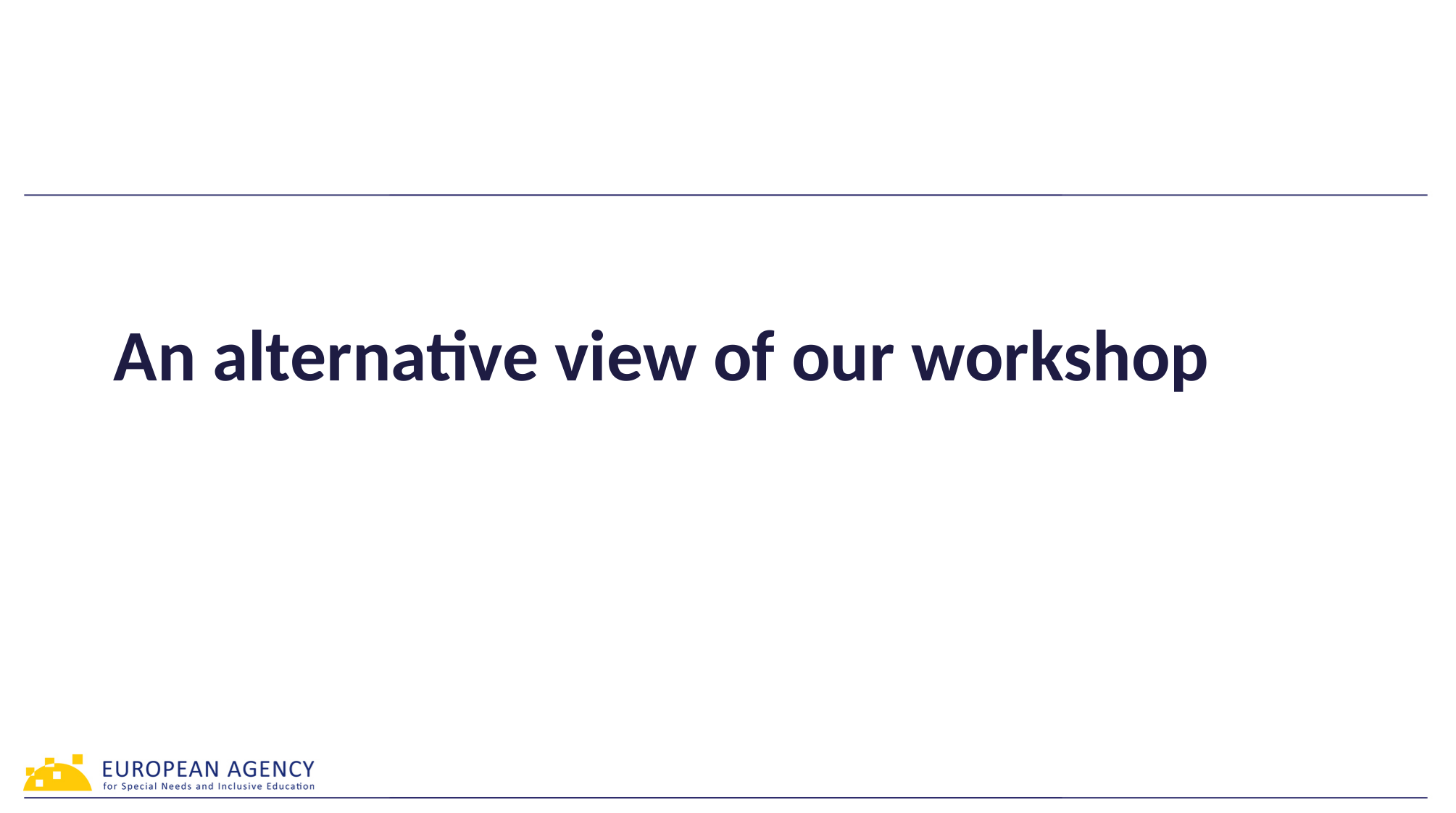

# An alternative view of our workshop